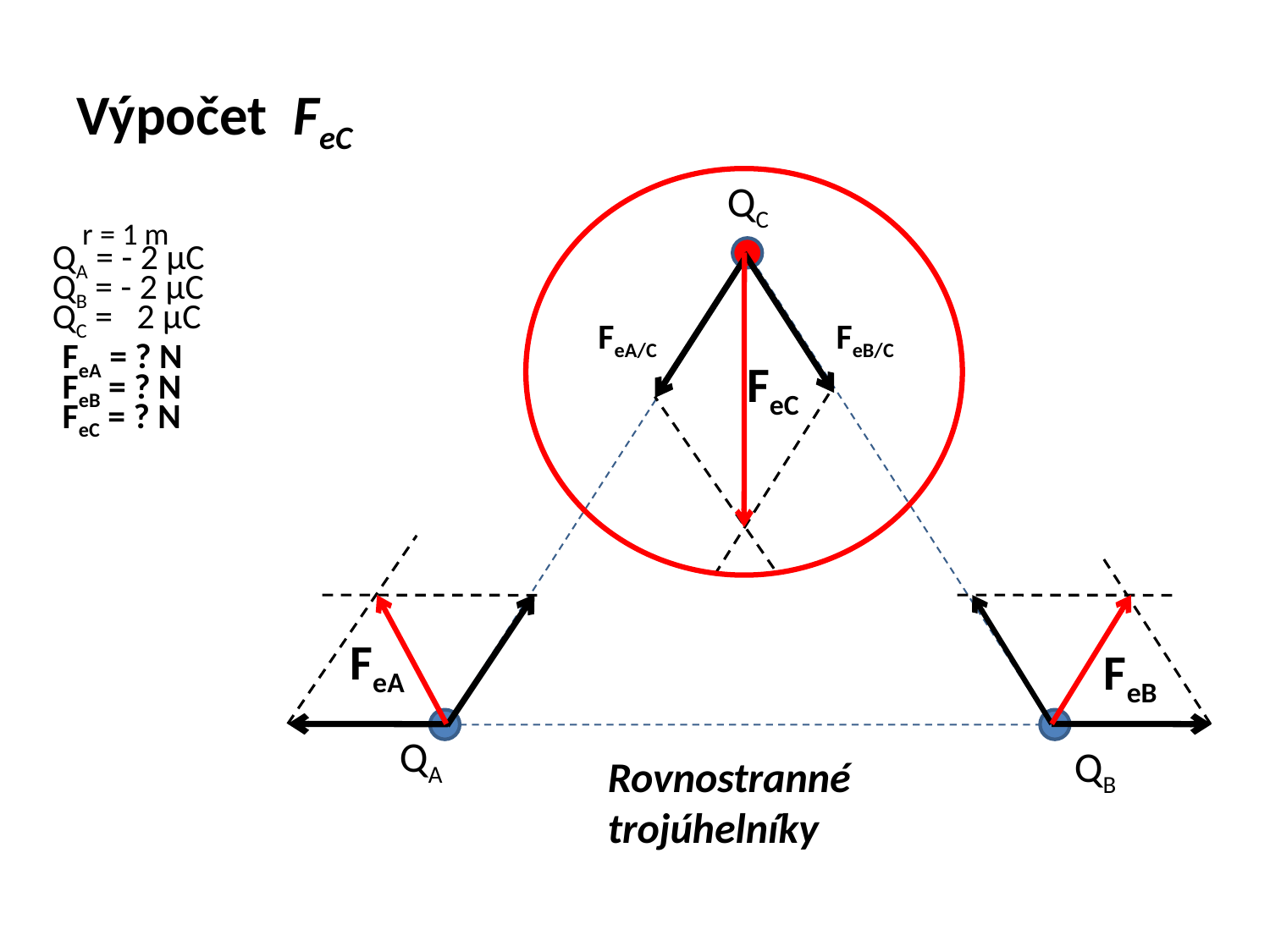

# Výpočet  FeC

QC
r = 1 m
QA = - 2 µC

QB = - 2 µC
QC =   2 µC
FeA/C
FeB/C
FeA = ? N
FeC
FeB = ? N
FeC = ? N
FeA
FeB

QA
QB
Rovnostranné trojúhelníky